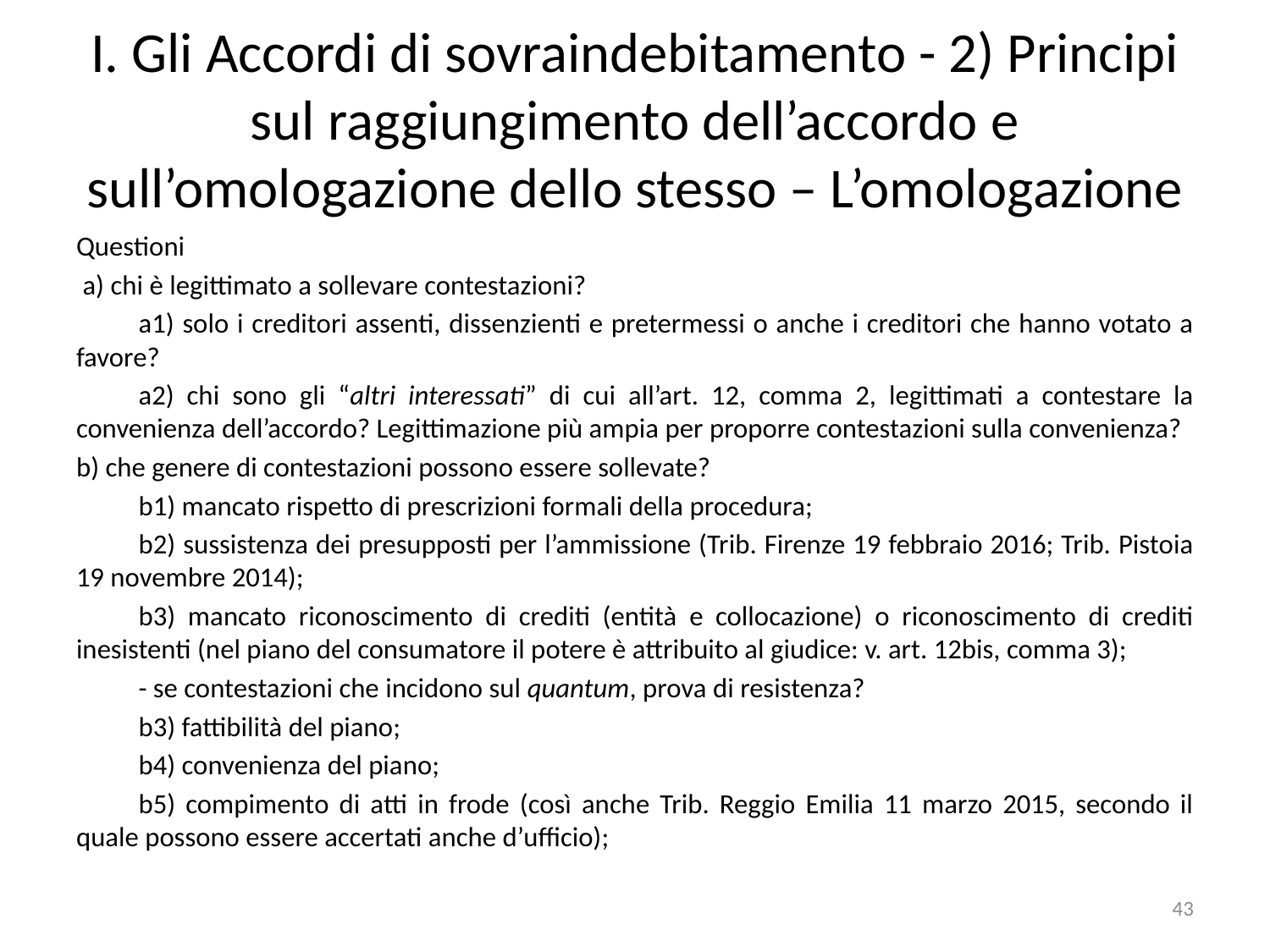

# I. Gli Accordi di sovraindebitamento - 2) Principi sul raggiungimento dell’accordo e sull’omologazione dello stesso – L’omologazione
Questioni
 a) chi è legittimato a sollevare contestazioni?
	a1) solo i creditori assenti, dissenzienti e pretermessi o anche i creditori che hanno votato a favore?
	a2) chi sono gli “altri interessati” di cui all’art. 12, comma 2, legittimati a contestare la convenienza dell’accordo? Legittimazione più ampia per proporre contestazioni sulla convenienza?
b) che genere di contestazioni possono essere sollevate?
	b1) mancato rispetto di prescrizioni formali della procedura;
	b2) sussistenza dei presupposti per l’ammissione (Trib. Firenze 19 febbraio 2016; Trib. Pistoia 19 novembre 2014);
	b3) mancato riconoscimento di crediti (entità e collocazione) o riconoscimento di crediti inesistenti (nel piano del consumatore il potere è attribuito al giudice: v. art. 12bis, comma 3);
	- se contestazioni che incidono sul quantum, prova di resistenza?
	b3) fattibilità del piano;
	b4) convenienza del piano;
	b5) compimento di atti in frode (così anche Trib. Reggio Emilia 11 marzo 2015, secondo il quale possono essere accertati anche d’ufficio);

43